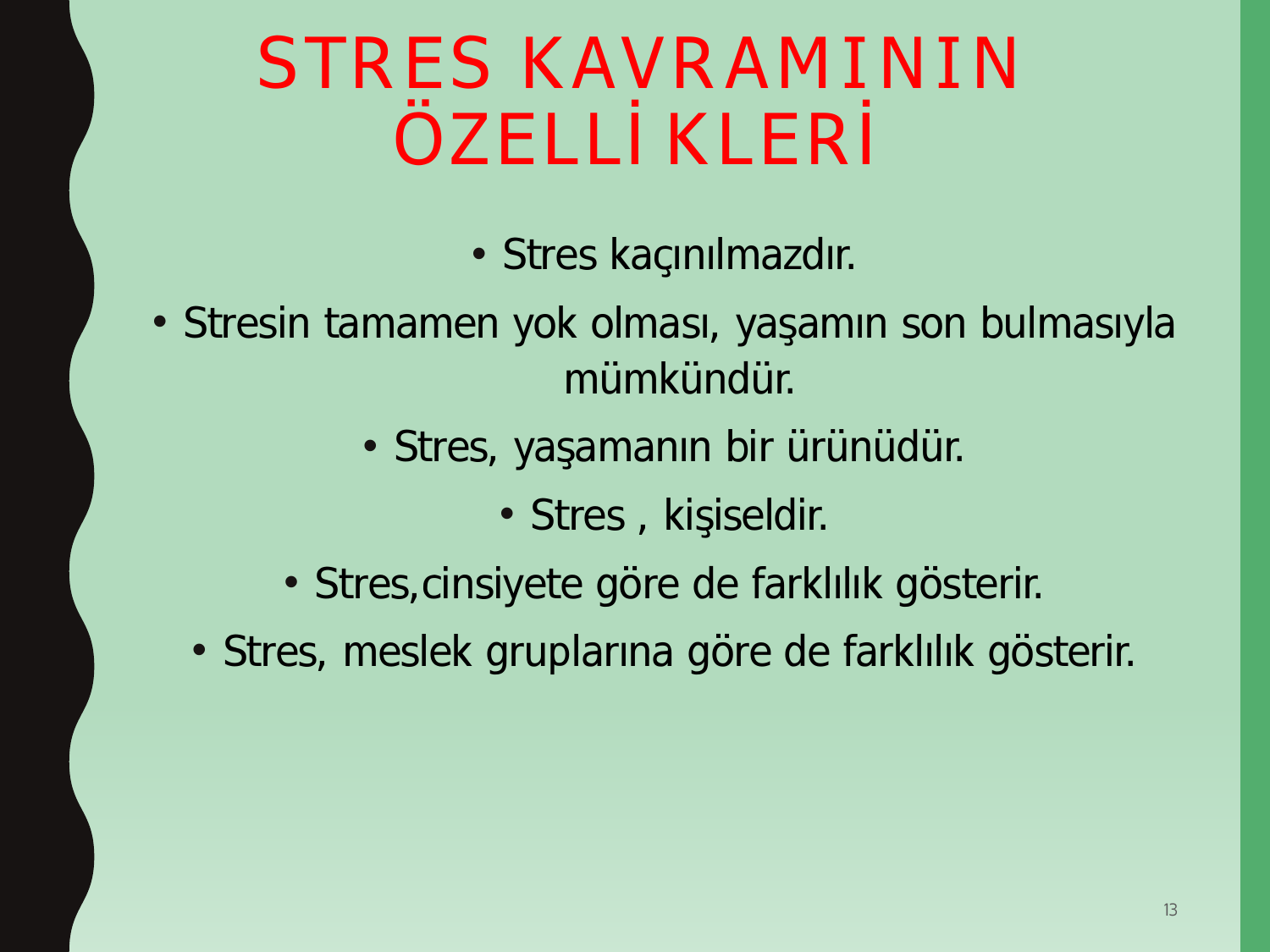

# Stres Kavramının Özellikleri
Stres kaçınılmazdır.
Stresin tamamen yok olması, yaşamın son bulmasıyla mümkündür.
Stres, yaşamanın bir ürünüdür.
Stres , kişiseldir.
Stres,cinsiyete göre de farklılık gösterir.
Stres, meslek gruplarına göre de farklılık gösterir.
13